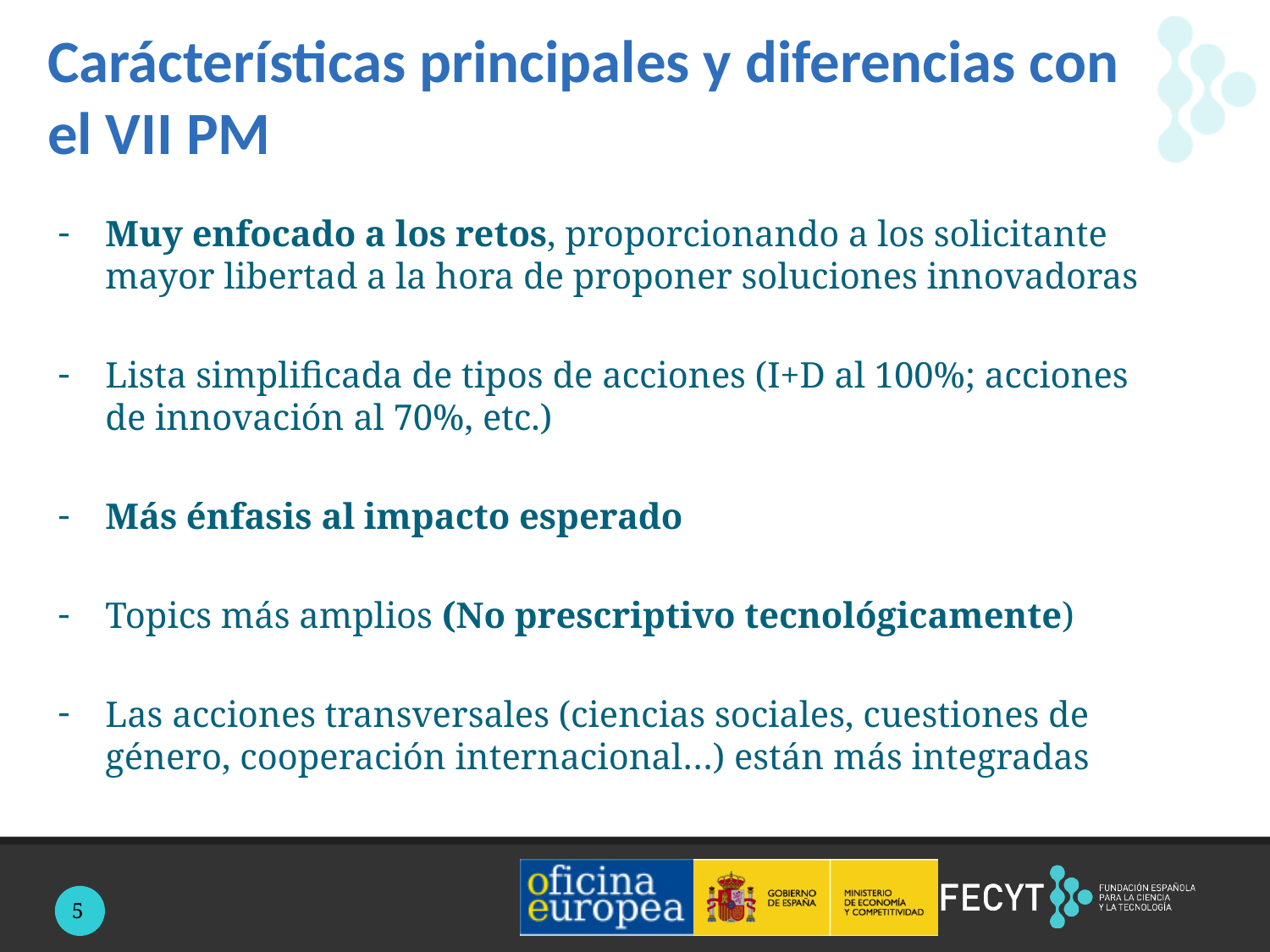

Carácterísticas principales y diferencias con el VII PM
Muy enfocado a los retos, proporcionando a los solicitante mayor libertad a la hora de proponer soluciones innovadoras

Lista simplificada de tipos de acciones (I+D al 100%; acciones de innovación al 70%, etc.)

Más énfasis al impacto esperado

Topics más amplios (No prescriptivo tecnológicamente)

Las acciones transversales (ciencias sociales, cuestiones de género, cooperación internacional…) están más integradas

5